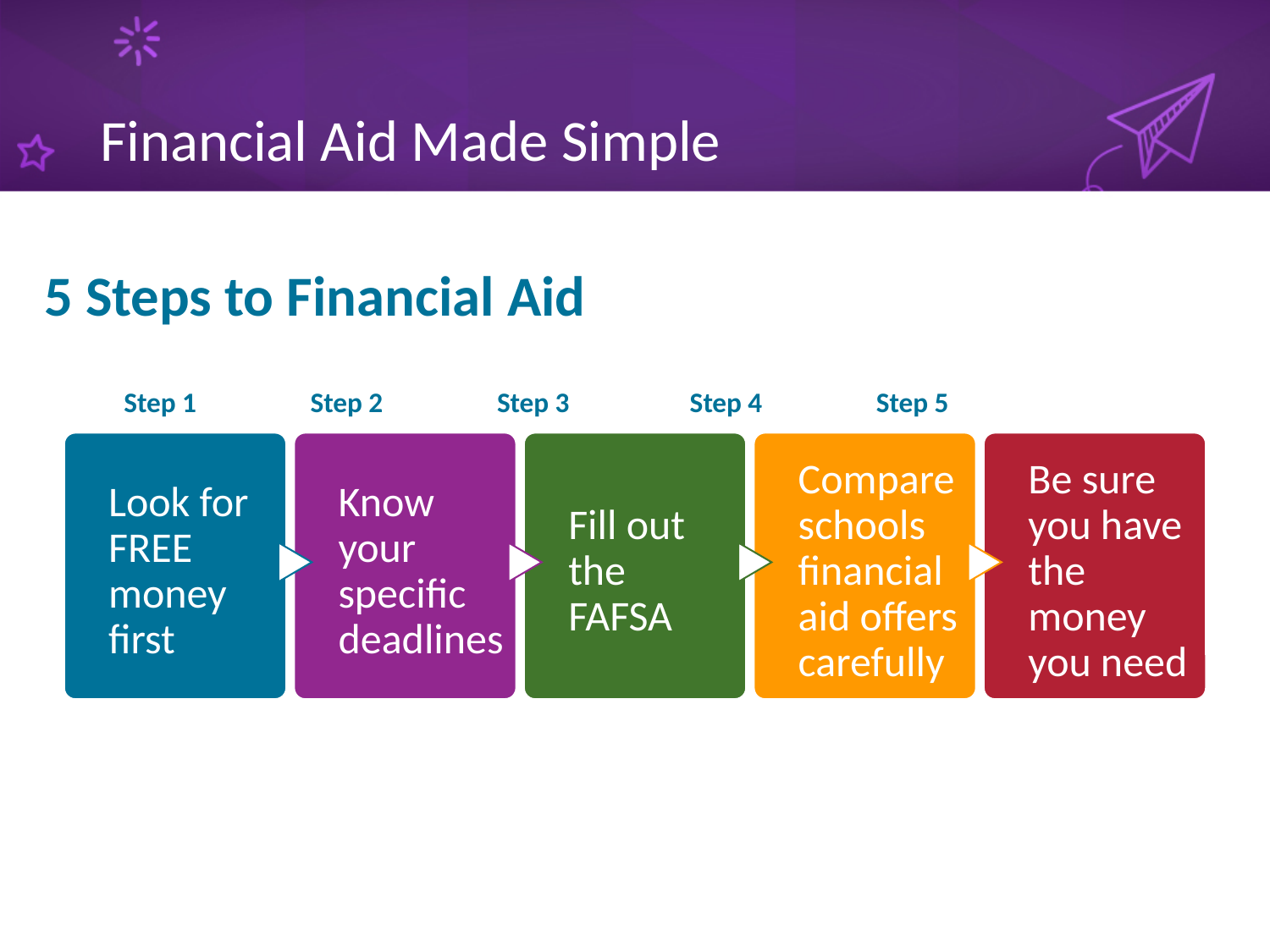

# Financial Aid Made Simple

Look for FREE money first

Know your specific deadlines

Fill out the FAFSA

Compare schools financial aid offers carefully

Be sure you have the money you need
5 Steps to Financial Aid
  a Step 1                  Step 2                  Step 3                   Step 4                  Step 5